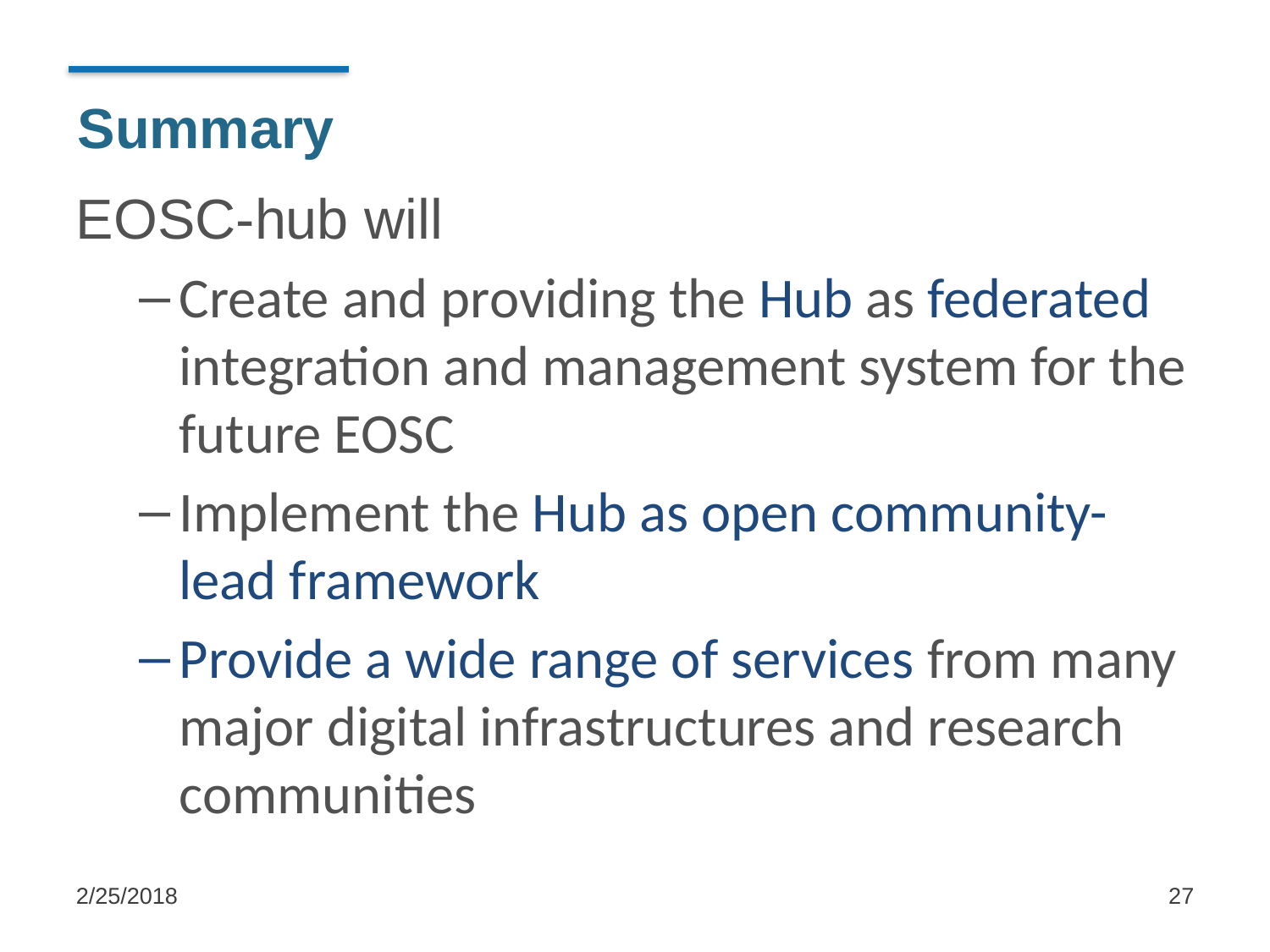

# Summary
EOSC-hub will
Create and providing the Hub as federated integration and management system for the future EOSC
Implement the Hub as open community-lead framework
Provide a wide range of services from many major digital infrastructures and research communities
2/25/2018
27